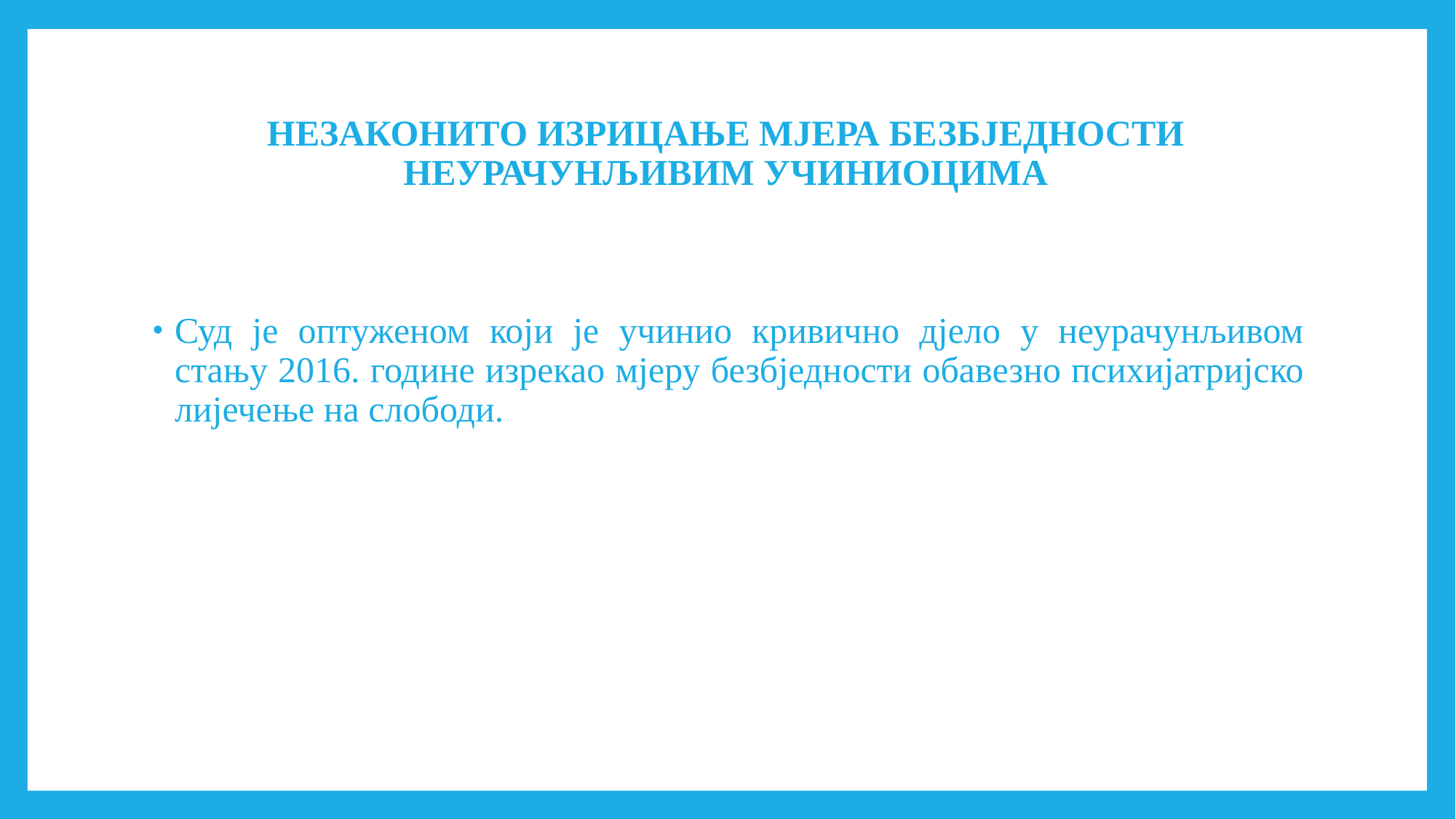

# НEЗАКОНИТО ИЗРИЦАЊЕ МЈЕРА БЕЗБЈЕДНОСТИ НЕУРАЧУНЉИВИМ УЧИНИОЦИМА
Суд је оптуженом који је учинио кривично дјело у неурачунљивом стању 2016. године изрекао мјеру безбједнoсти обавезно психијатријско лијечење на слободи.